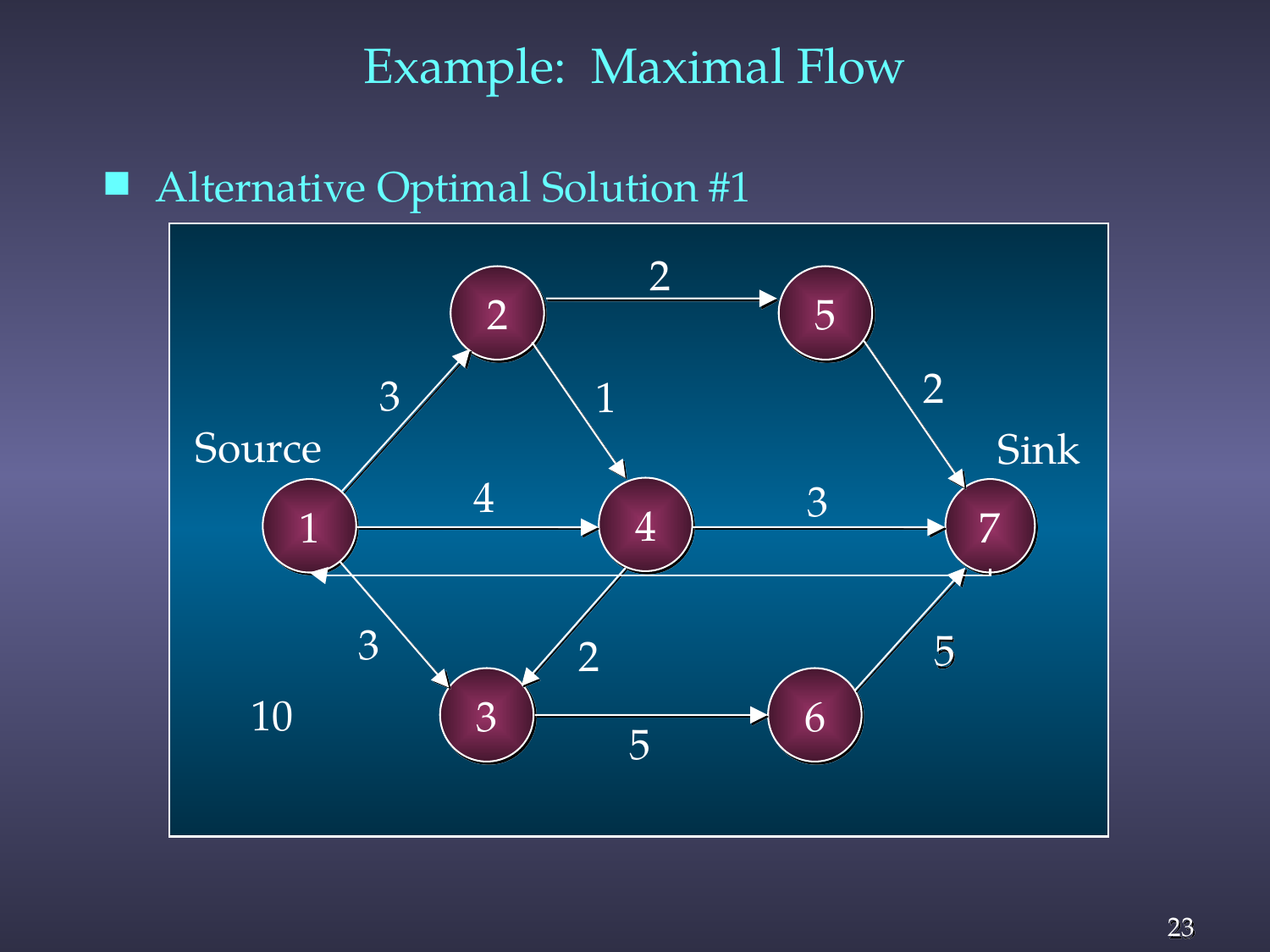

Example:  Maximal Flow
Alternative Optimal Solution #1

2
2
5

2
3
1
Source
Sink
4
3
4
1
7

3
5
2
3
6
10
5